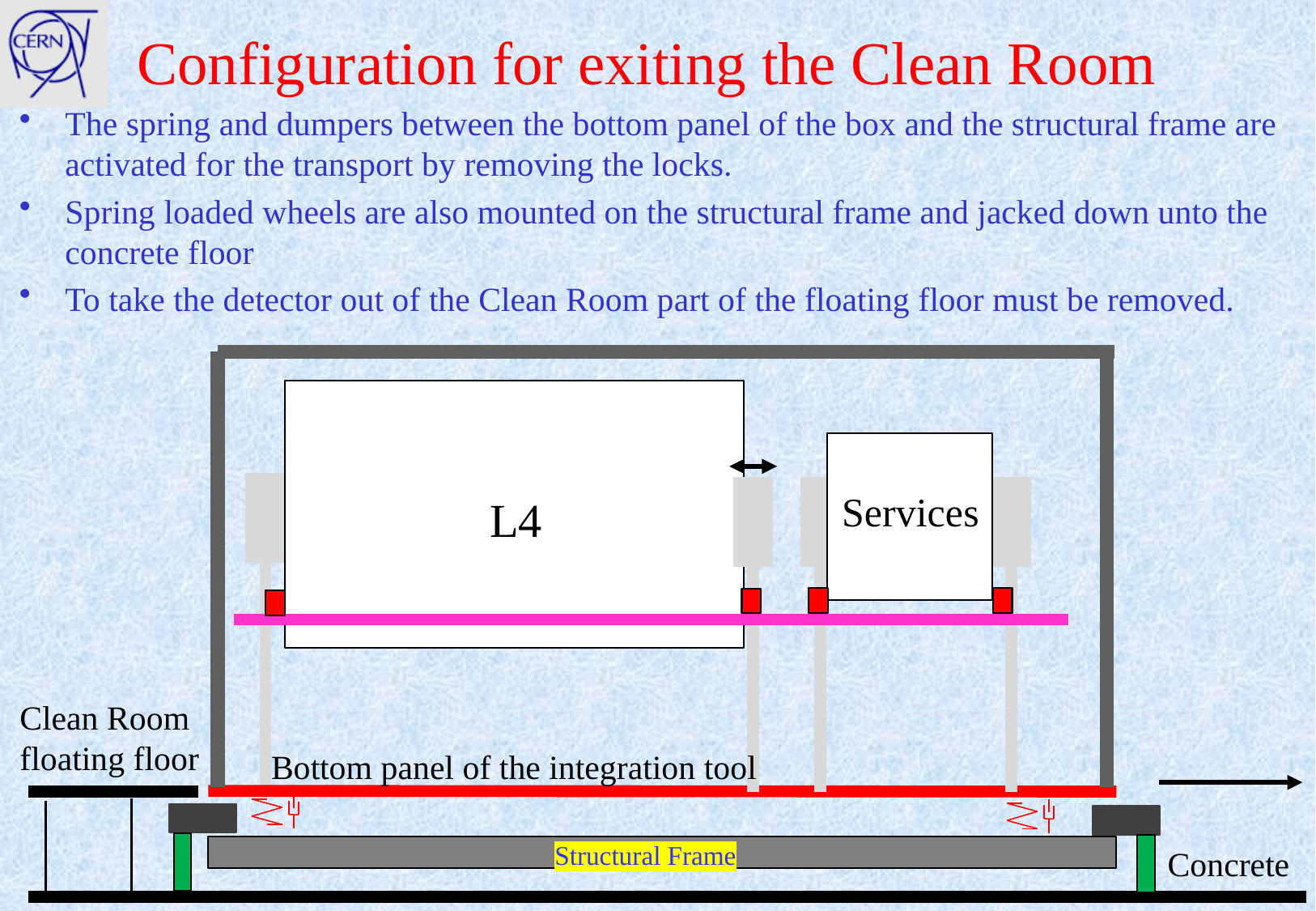

# Configuration for exiting the Clean Room
The spring and dumpers between the bottom panel of the box and the structural frame are activated for the transport by removing the locks.
Spring loaded wheels are also mounted on the structural frame and jacked down unto the concrete floor
To take the detector out of the Clean Room part of the floating floor must be removed.

Services
L4

Clean Room
floating floor
Bottom panel of the integration tool

Structural Frame

Concrete